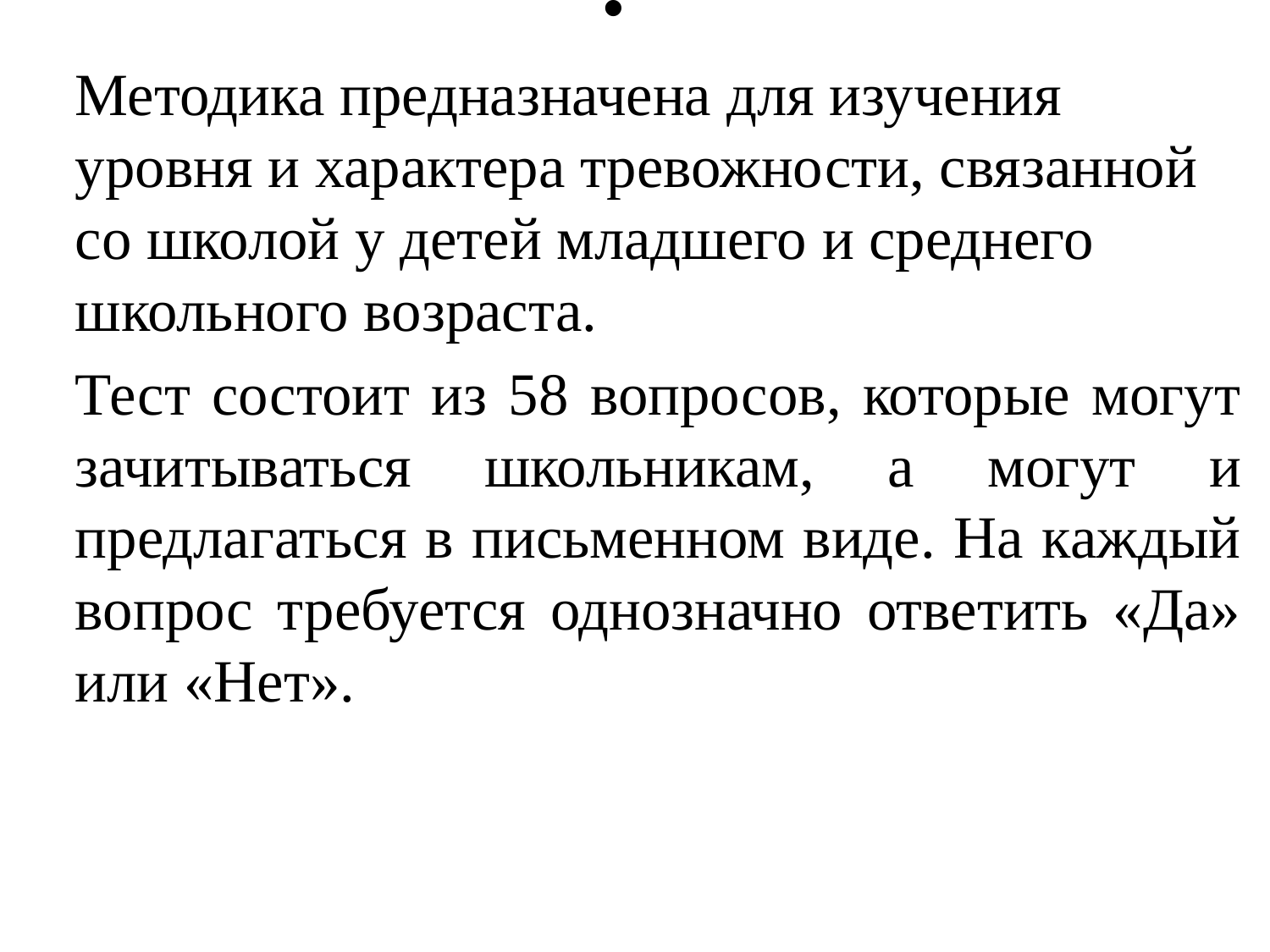

Методика предназначена для изучения уровня и характера тревожности, связанной со школой у детей младшего и среднего школьного возраста.
Тест состоит из 58 вопросов, которые могут зачитываться школьникам, а могут и предлагаться в письменном виде. На каждый вопрос требуется однозначно ответить «Да» или «Нет».